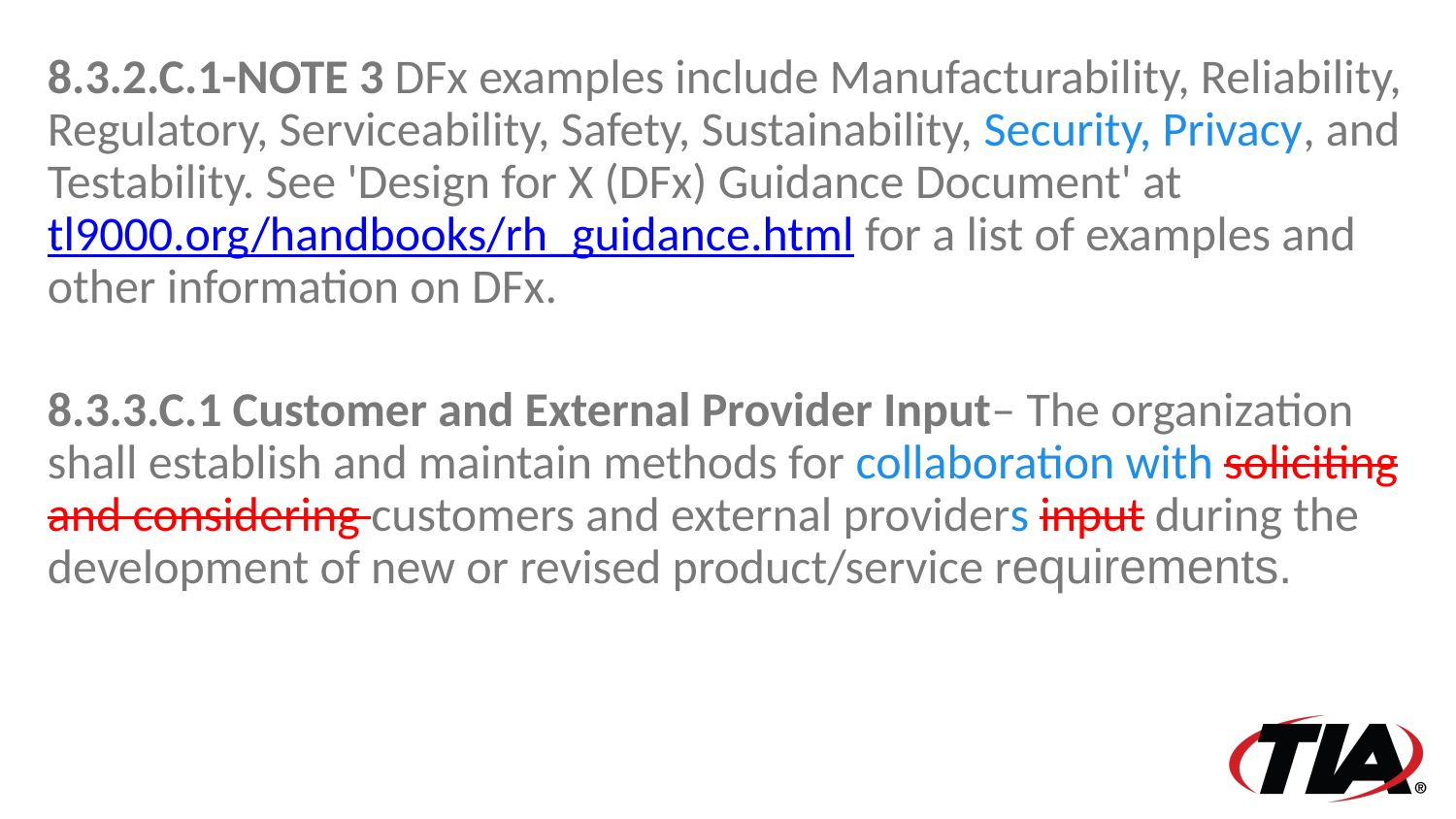

8.3.2.C.1-NOTE 3 DFx examples include Manufacturability, Reliability, Regulatory, Serviceability, Safety, Sustainability, Security, Privacy, and Testability. See 'Design for X (DFx) Guidance Document' at tl9000.org/handbooks/rh_guidance.html for a list of examples and other information on DFx.

8.3.3.C.1 Customer and External Provider Input– The organization shall establish and maintain methods for collaboration with soliciting and considering customers and external providers input during the development of new or revised product/service requirements.